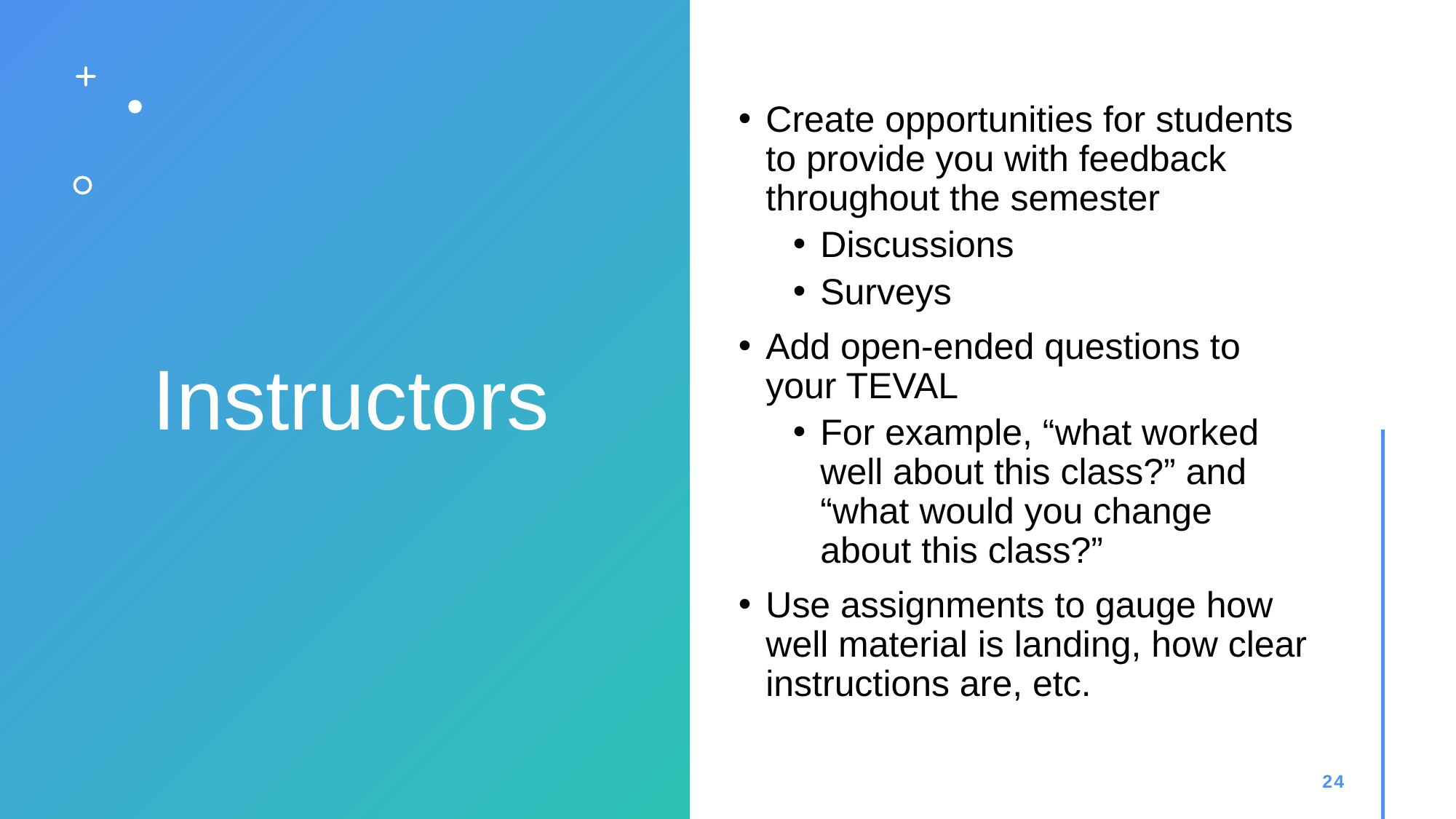

# Instructors
Create opportunities for students to provide you with feedback throughout the semester
Discussions
Surveys
Add open-ended questions to your TEVAL
For example, “what worked well about this class?” and “what would you change about this class?”
Use assignments to gauge how well material is landing, how clear instructions are, etc.

24